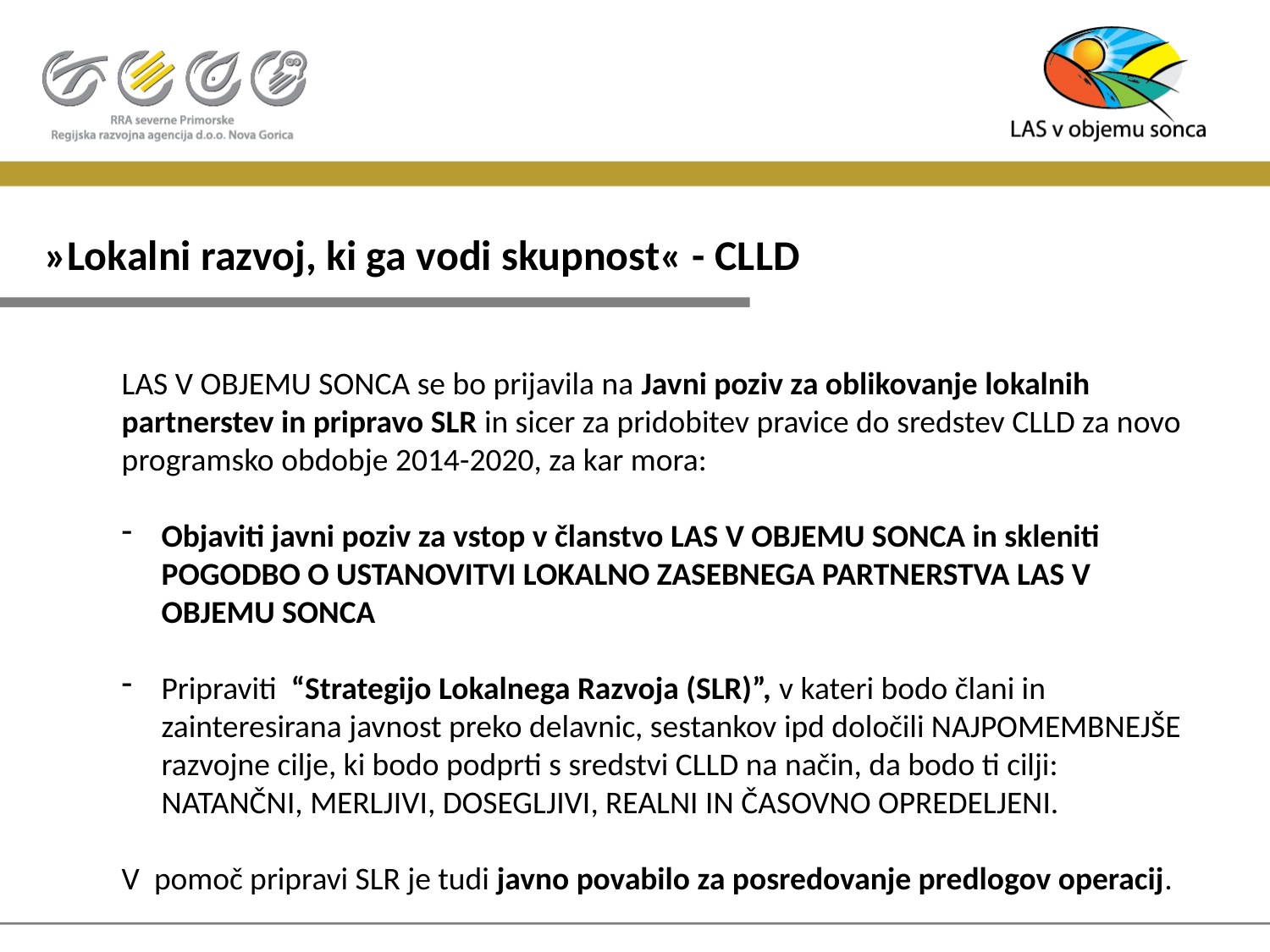

# »Lokalni razvoj, ki ga vodi skupnost« - CLLD

LAS V OBJEMU SONCA se bo prijavila na Javni poziv za oblikovanje lokalnih partnerstev in pripravo SLR in sicer za pridobitev pravice do sredstev CLLD za novo programsko obdobje 2014-2020, za kar mora:

Objaviti javni poziv za vstop v članstvo LAS V OBJEMU SONCA in skleniti POGODBO O USTANOVITVI LOKALNO ZASEBNEGA PARTNERSTVA LAS V OBJEMU SONCA

Pripraviti  “Strategijo Lokalnega Razvoja (SLR)”, v kateri bodo člani in zainteresirana javnost preko delavnic, sestankov ipd določili NAJPOMEMBNEJŠE razvojne cilje, ki bodo podprti s sredstvi CLLD na način, da bodo ti cilji: NATANČNI, MERLJIVI, DOSEGLJIVI, REALNI IN ČASOVNO OPREDELJENI.

V  pomoč pripravi SLR je tudi javno povabilo za posredovanje predlogov operacij.